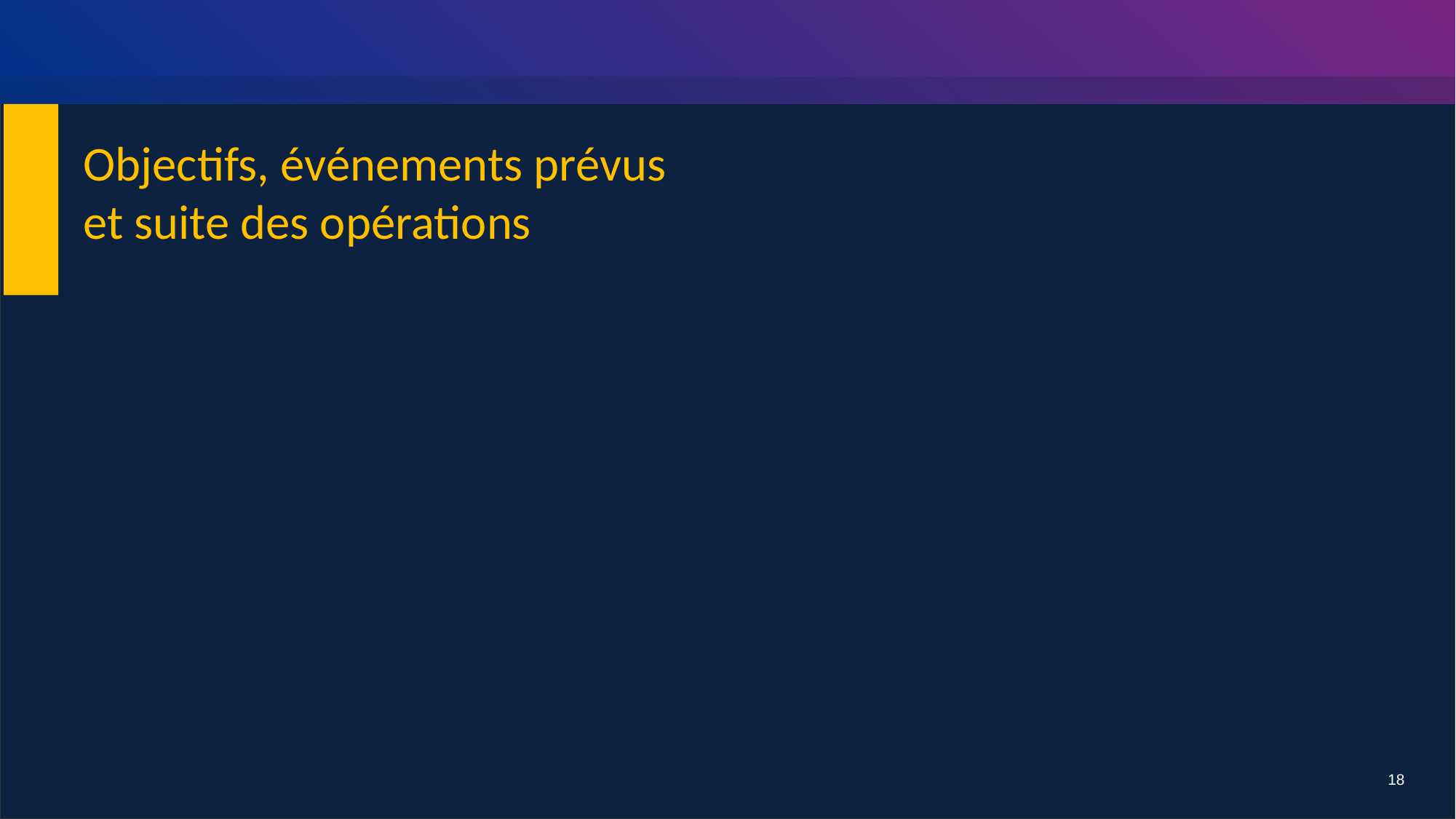

Objectifs, événements prévus et suite des opérations
18